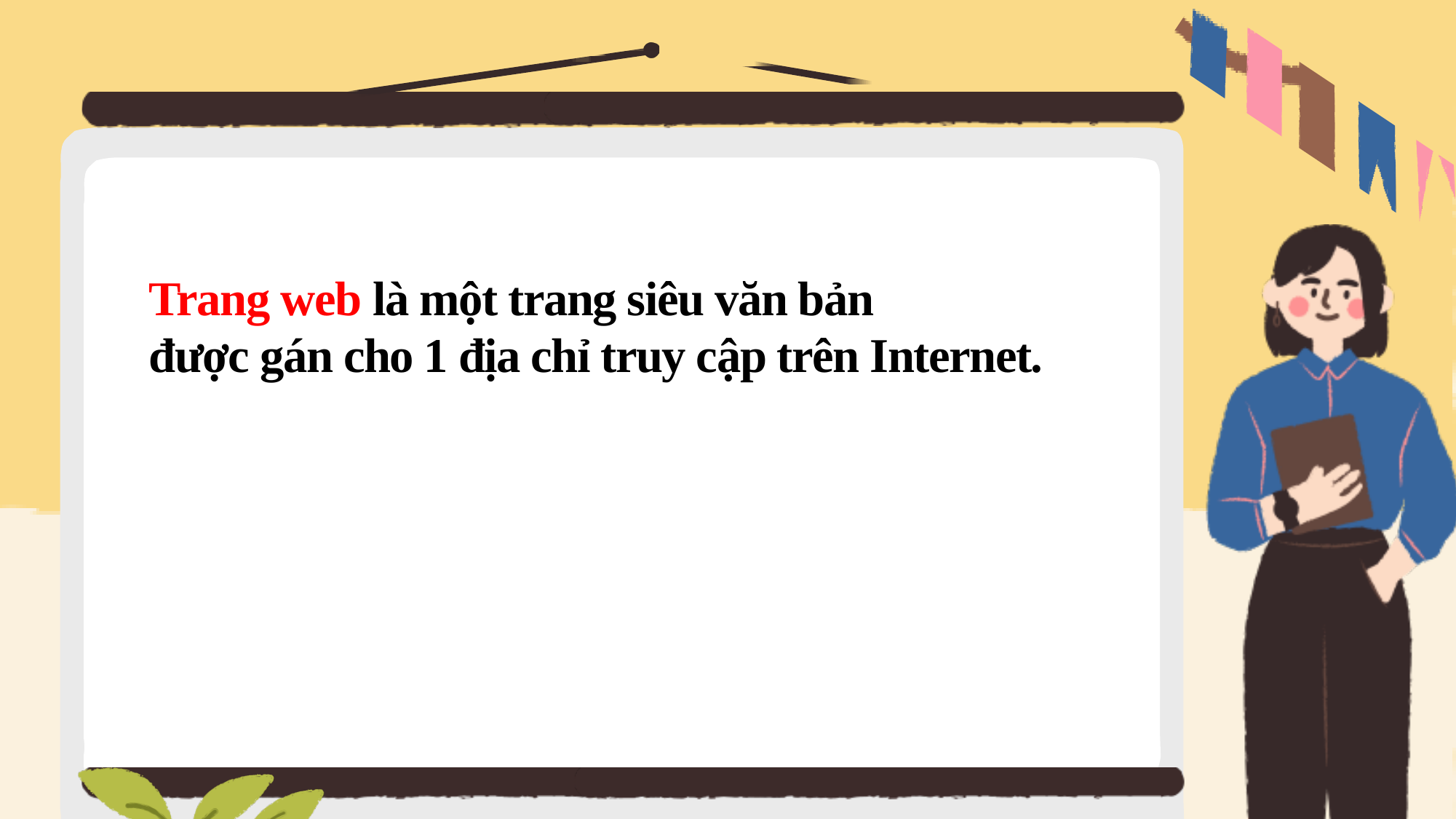

Trang web là một trang siêu văn bản
được gán cho 1 địa chỉ truy cập trên Internet.